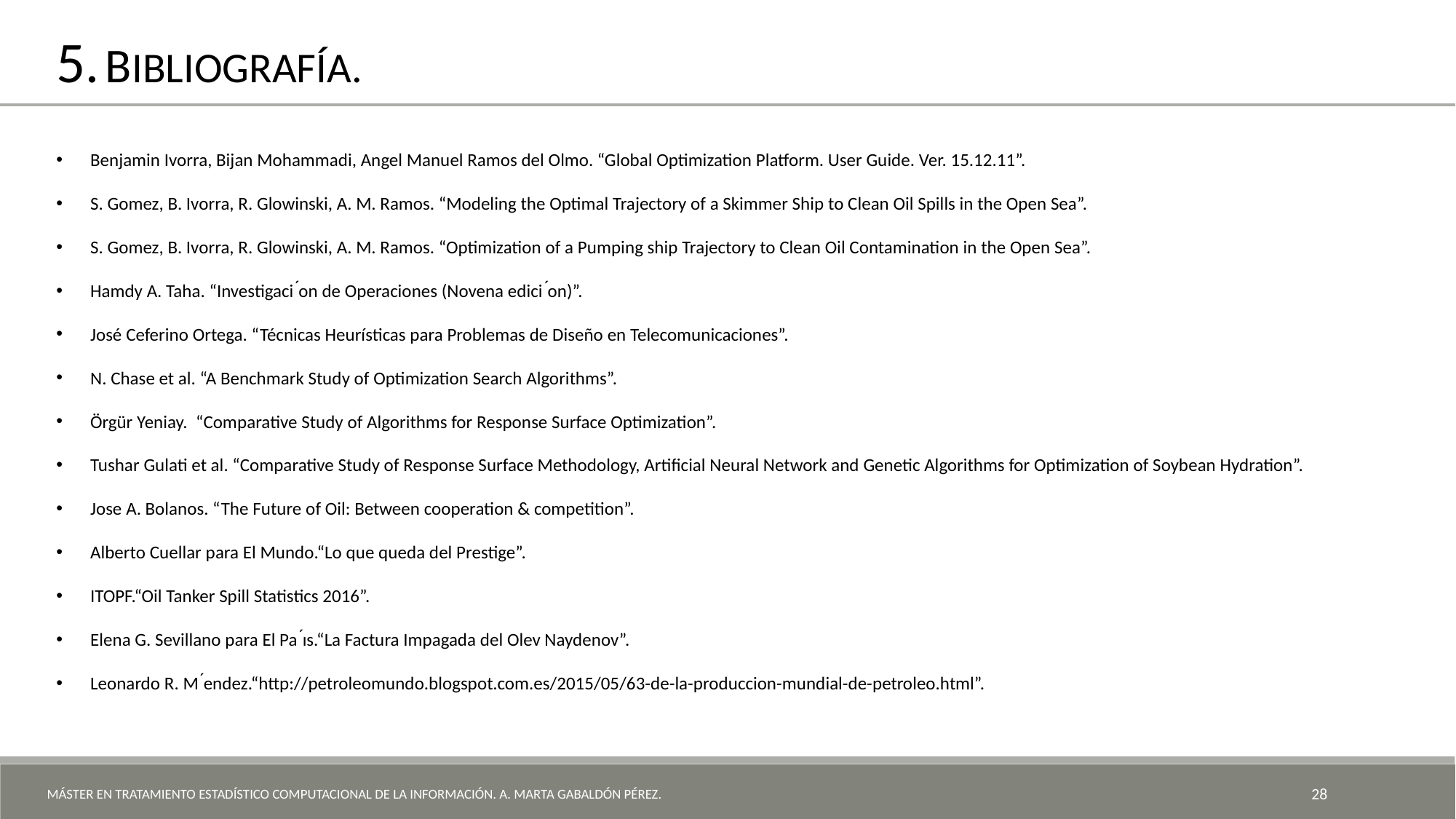

5. BIBLIOGRAFÍA.
Benjamin Ivorra, Bijan Mohammadi, Angel Manuel Ramos del Olmo. “Global Optimization Platform. User Guide. Ver. 15.12.11”.
S. Gomez, B. Ivorra, R. Glowinski, A. M. Ramos. “Modeling the Optimal Trajectory of a Skimmer Ship to Clean Oil Spills in the Open Sea”.
S. Gomez, B. Ivorra, R. Glowinski, A. M. Ramos. “Optimization of a Pumping ship Trajectory to Clean Oil Contamination in the Open Sea”.
Hamdy A. Taha. “Investigaci ́on de Operaciones (Novena edici ́on)”.
José Ceferino Ortega. “Técnicas Heurísticas para Problemas de Diseño en Telecomunicaciones”.
N. Chase et al. “A Benchmark Study of Optimization Search Algorithms”.
Örgür Yeniay.  “Comparative Study of Algorithms for Response Surface Optimization”.
Tushar Gulati et al. “Comparative Study of Response Surface Methodology, Artificial Neural Network and Genetic Algorithms for Optimization of Soybean Hydration”.
Jose A. Bolanos. “The Future of Oil: Between cooperation & competition”.
Alberto Cuellar para El Mundo.“Lo que queda del Prestige”.
ITOPF.“Oil Tanker Spill Statistics 2016”.
Elena G. Sevillano para El Pa ́ıs.“La Factura Impagada del Olev Naydenov”.
Leonardo R. M ́endez.“http://petroleomundo.blogspot.com.es/2015/05/63-de-la-produccion-mundial-de-petroleo.html”.

Máster en Tratamiento Estadístico Computacional de la Información. A. Marta Gabaldón Pérez.
28